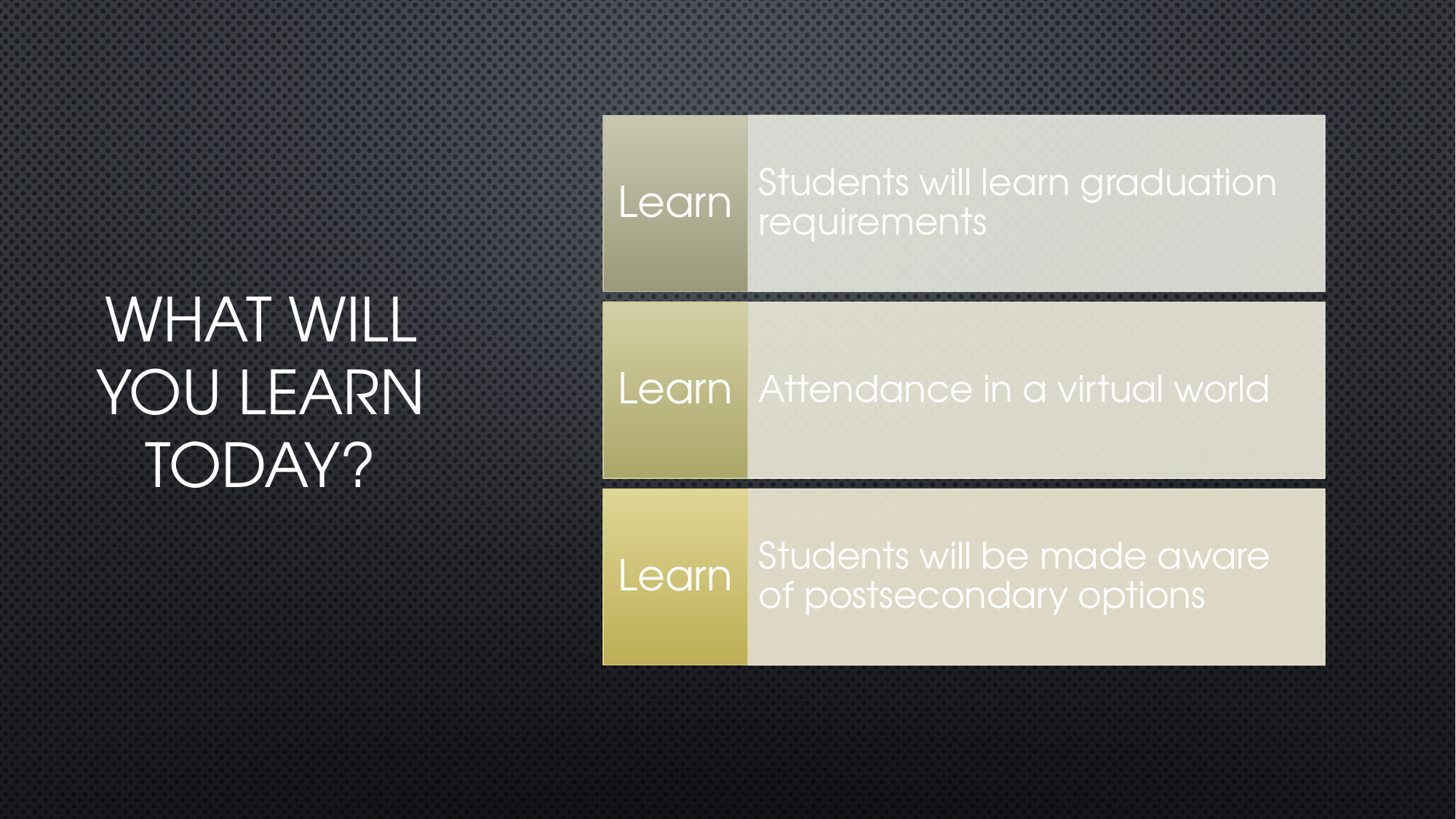

Students will learn graduation requirements
Learn
Attendance in a virtual world
Learn
Students will be made aware of postsecondary options
Learn
# What will you learn today?